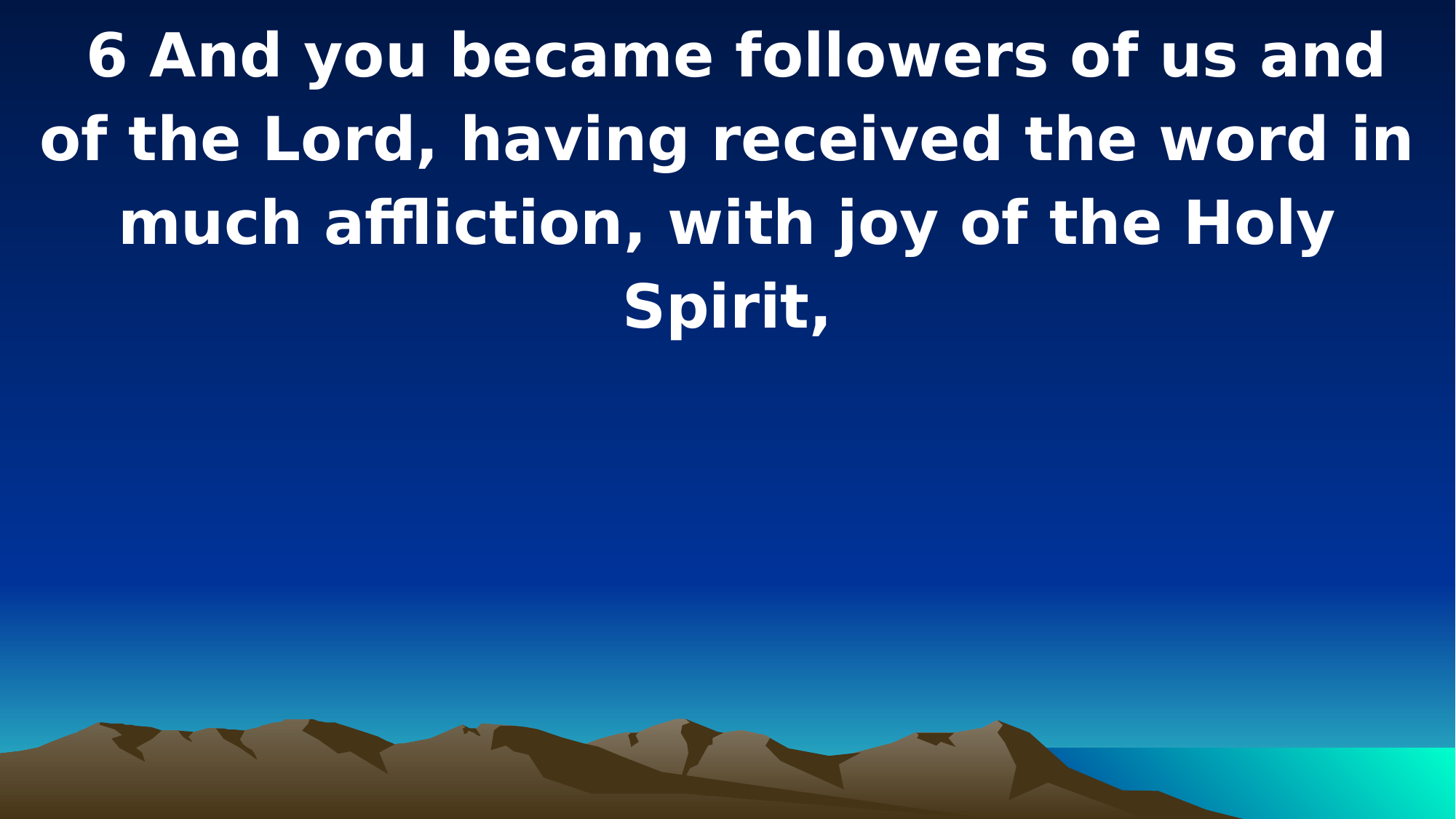

6 And you became followers of us and of the Lord, having received the word in much affliction, with joy of the Holy Spirit,